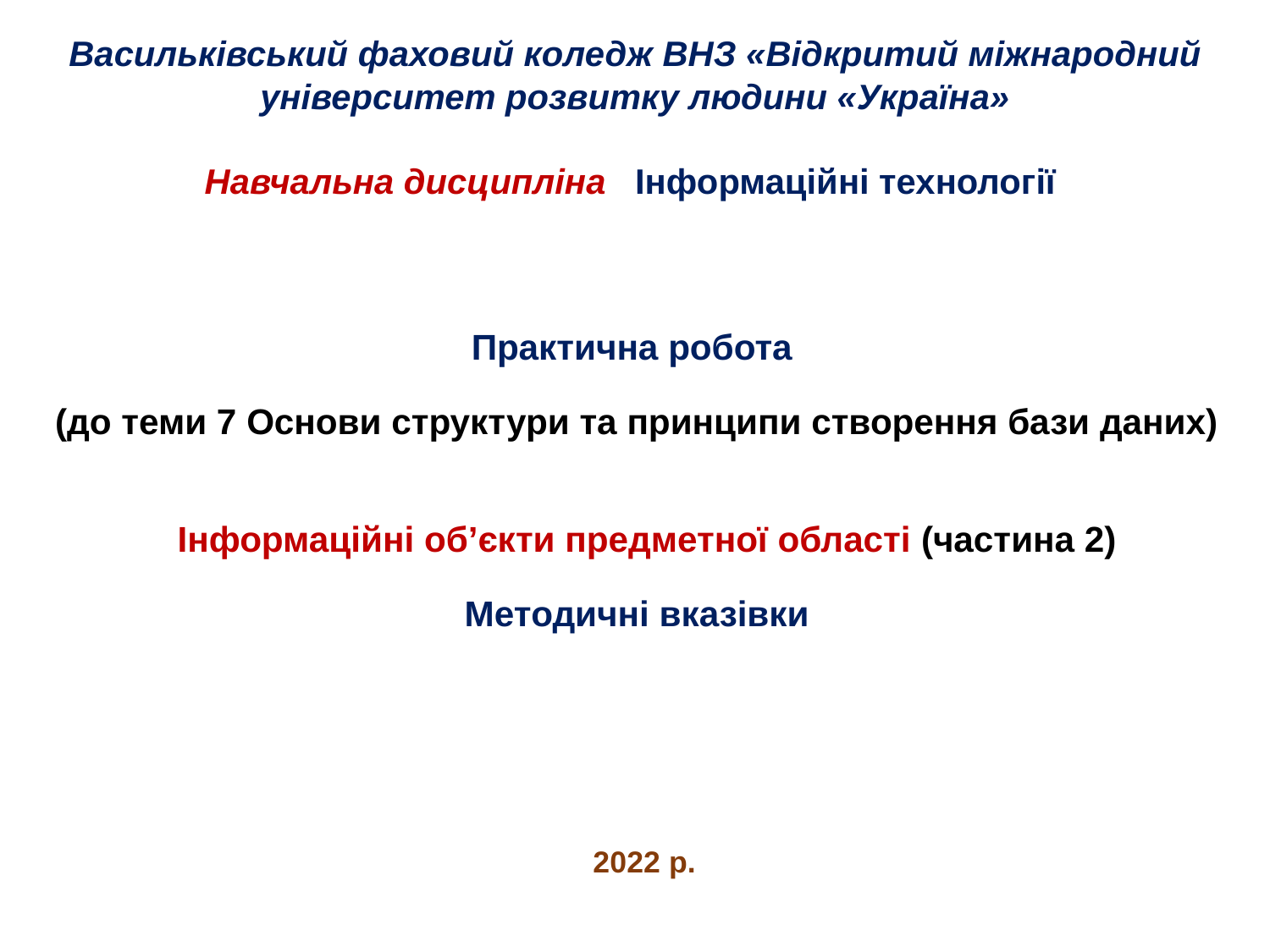

# Васильківський фаховий коледж ВНЗ «Відкритий міжнародний університет розвитку людини «Україна» Навчальна дисципліна   Інформаційні технології
Практична робота
(до теми 7 Основи структури та принципи створення бази даних)

  Інформаційні об’єкти предметної області (частина 2)
Методичні вказівки

2022 р.